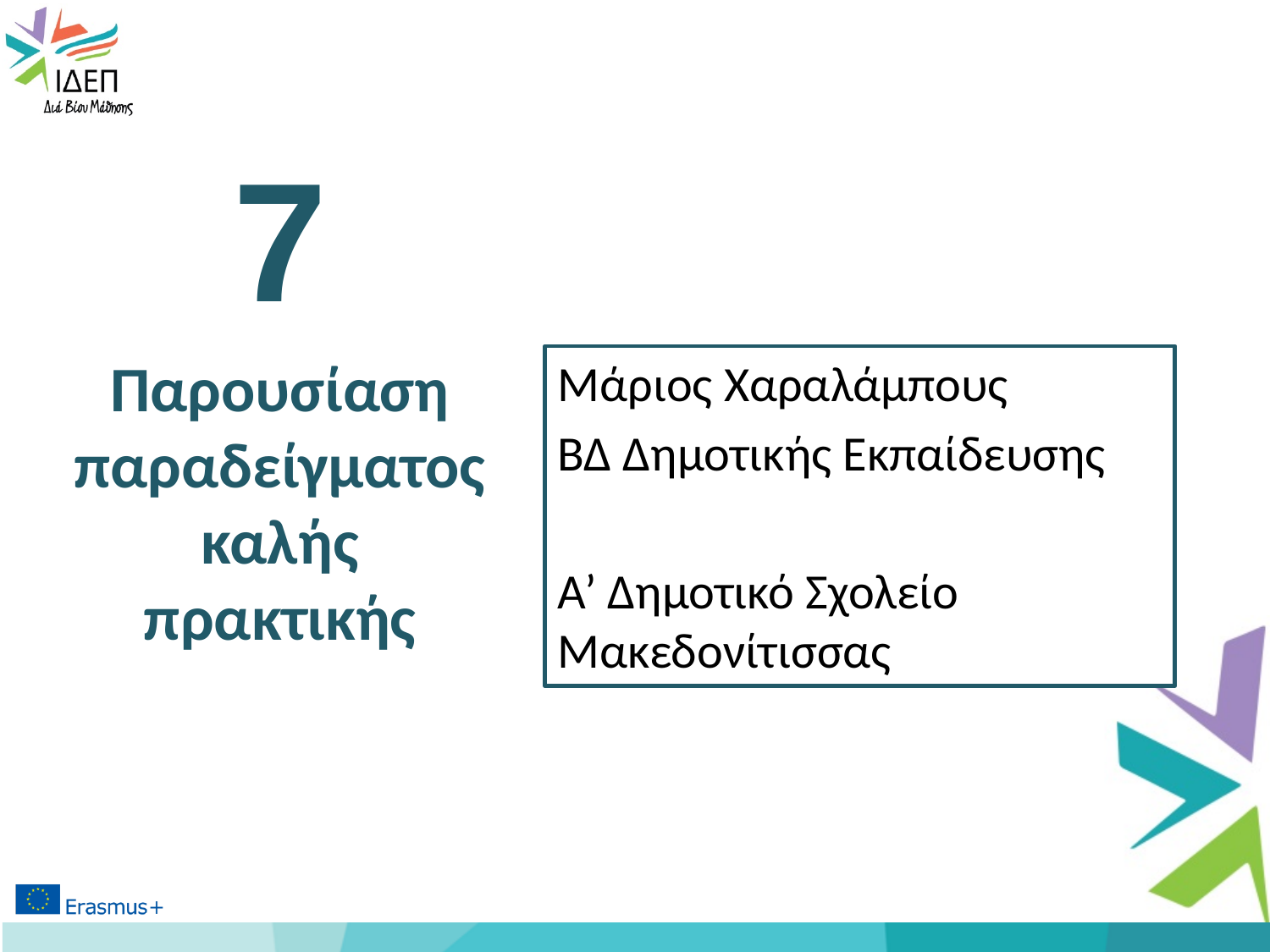

7
Παρουσίαση παραδείγματος καλής πρακτικής
Μάριος Χαραλάμπους
ΒΔ Δημοτικής Εκπαίδευσης

Α’ Δημοτικό Σχολείο Μακεδονίτισσας